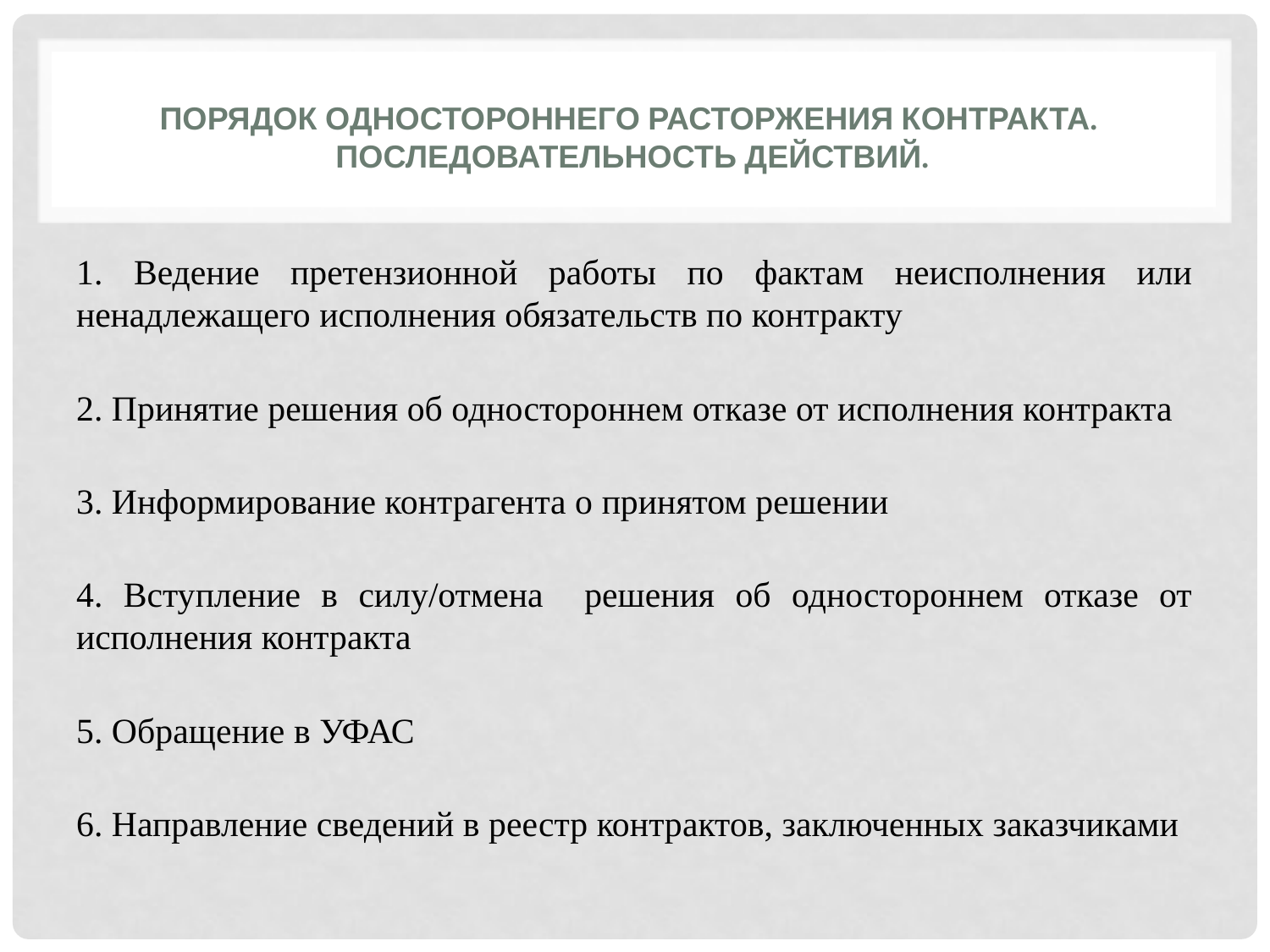

# Порядок одностороннего расторжения контракта. Последовательность действий.
1. Ведение претензионной работы по фактам неисполнения или ненадлежащего исполнения обязательств по контракту

2. Принятие решения об одностороннем отказе от исполнения контракта

3. Информирование контрагента о принятом решении

4. Вступление в силу/отмена  решения об одностороннем отказе от исполнения контракта

5. Обращение в УФАС

6. Направление сведений в реестр контрактов, заключенных заказчиками